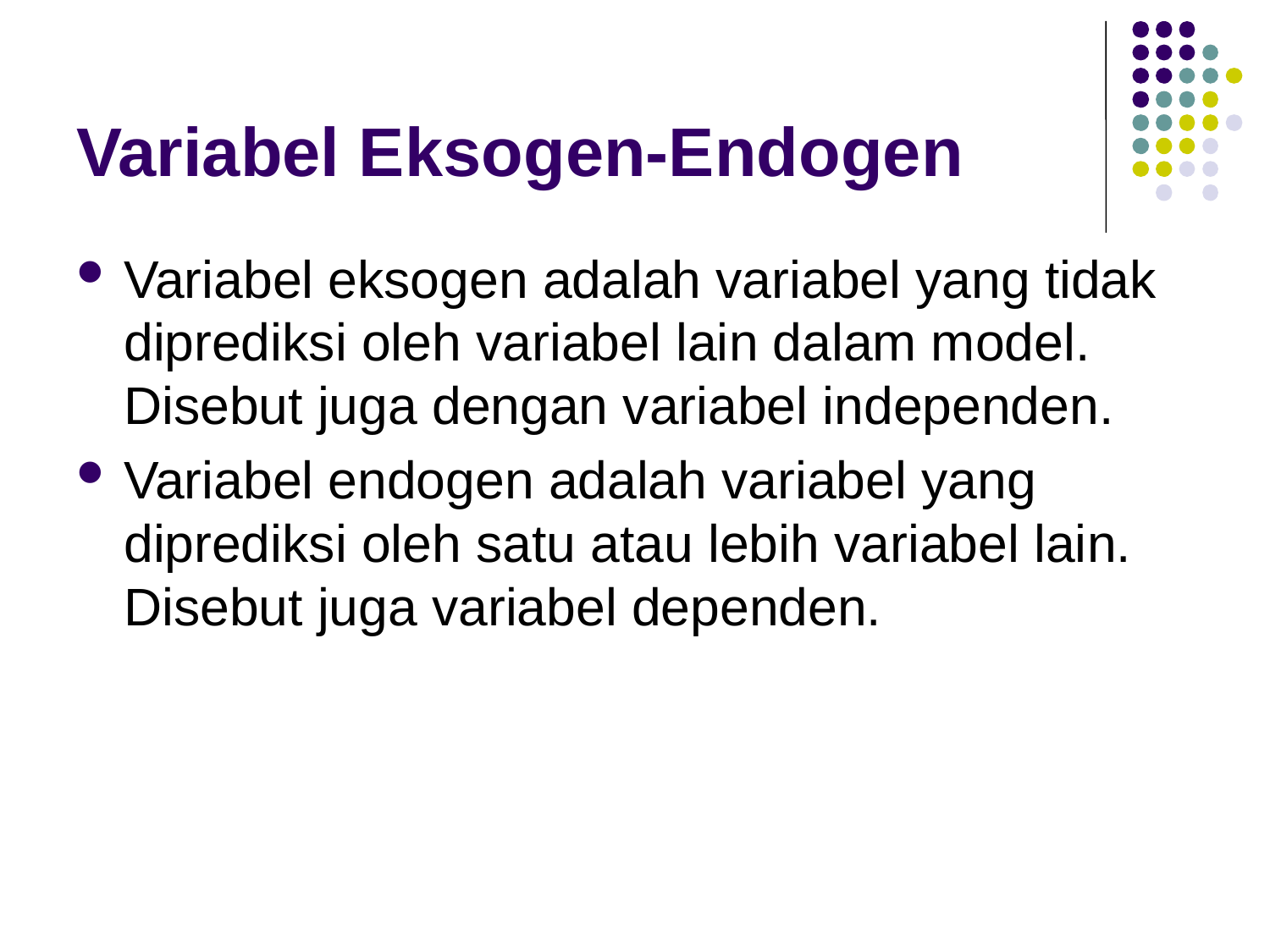

# Variabel Eksogen-Endogen
Variabel eksogen adalah variabel yang tidak diprediksi oleh variabel lain dalam model.  Disebut juga dengan variabel independen.
Variabel endogen adalah variabel yang diprediksi oleh satu atau lebih variabel lain. Disebut juga variabel dependen.